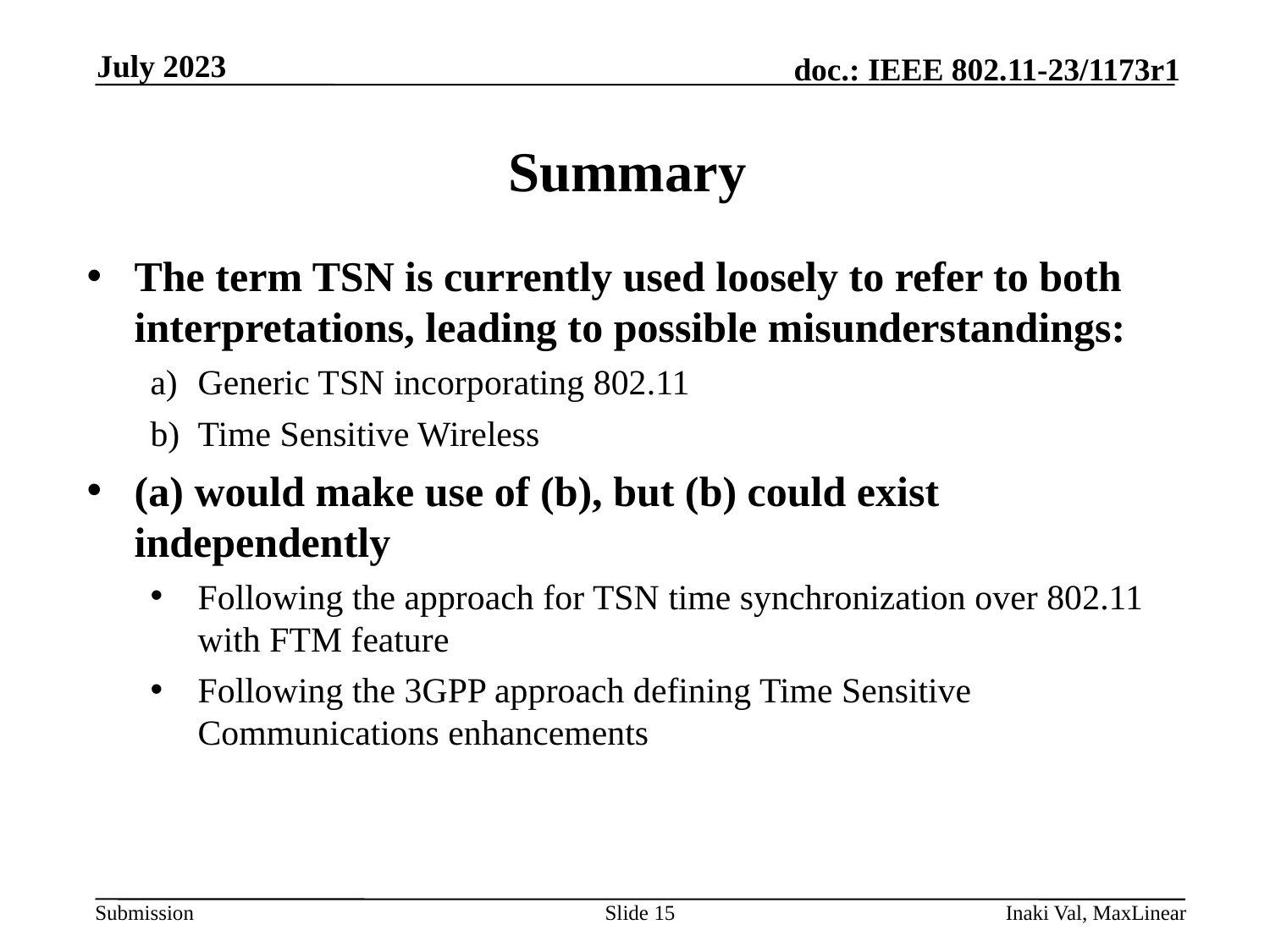

July 2023
# Summary
The term TSN is currently used loosely to refer to both interpretations, leading to possible misunderstandings:
Generic TSN incorporating 802.11
Time Sensitive Wireless
(a) would make use of (b), but (b) could exist independently
Following the approach for TSN time synchronization over 802.11 with FTM feature
Following the 3GPP approach defining Time Sensitive Communications enhancements
Slide 15
Inaki Val, MaxLinear